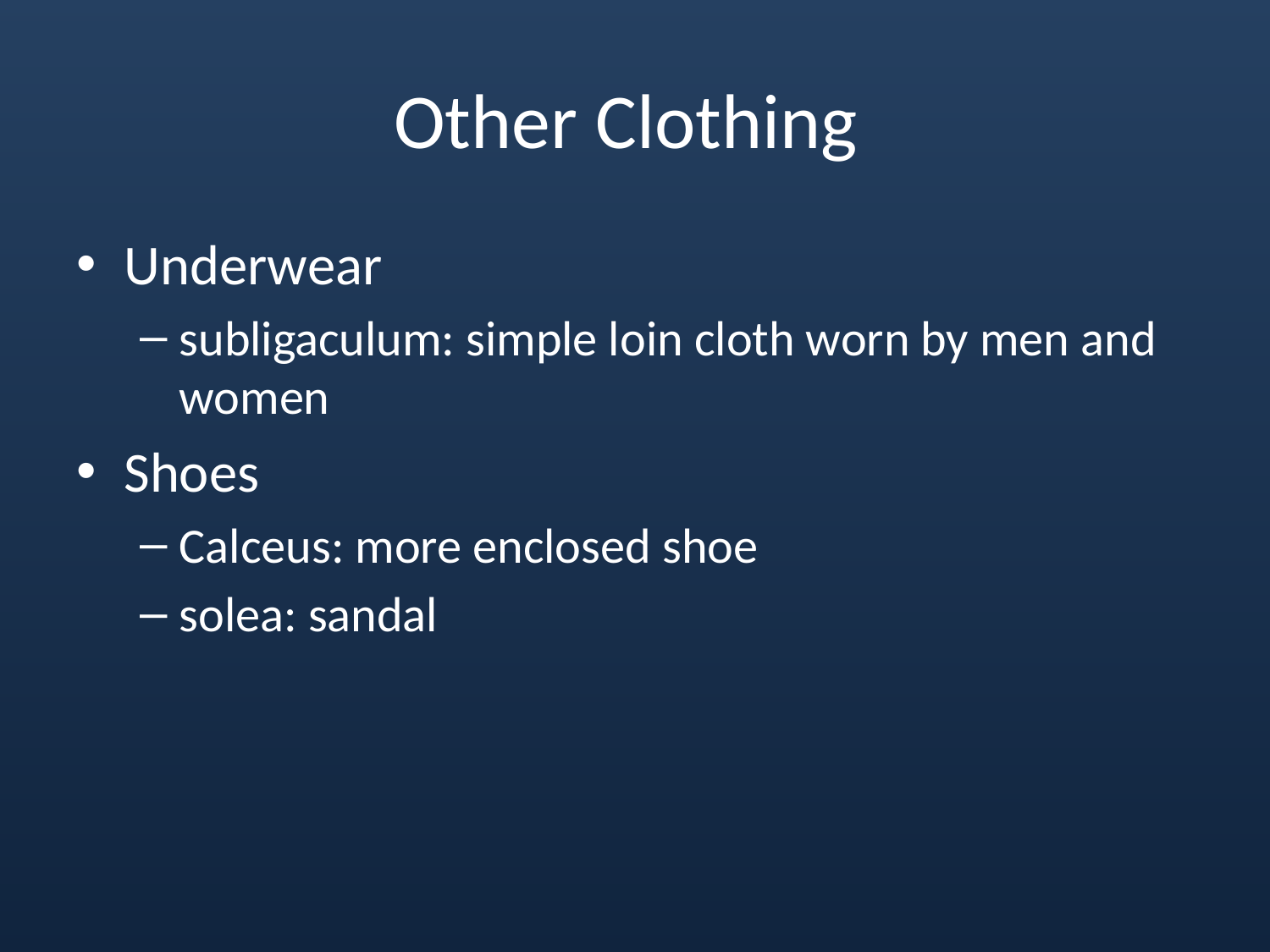

# Other Clothing
Underwear
subligaculum: simple loin cloth worn by men and women
Shoes
Calceus: more enclosed shoe
solea: sandal